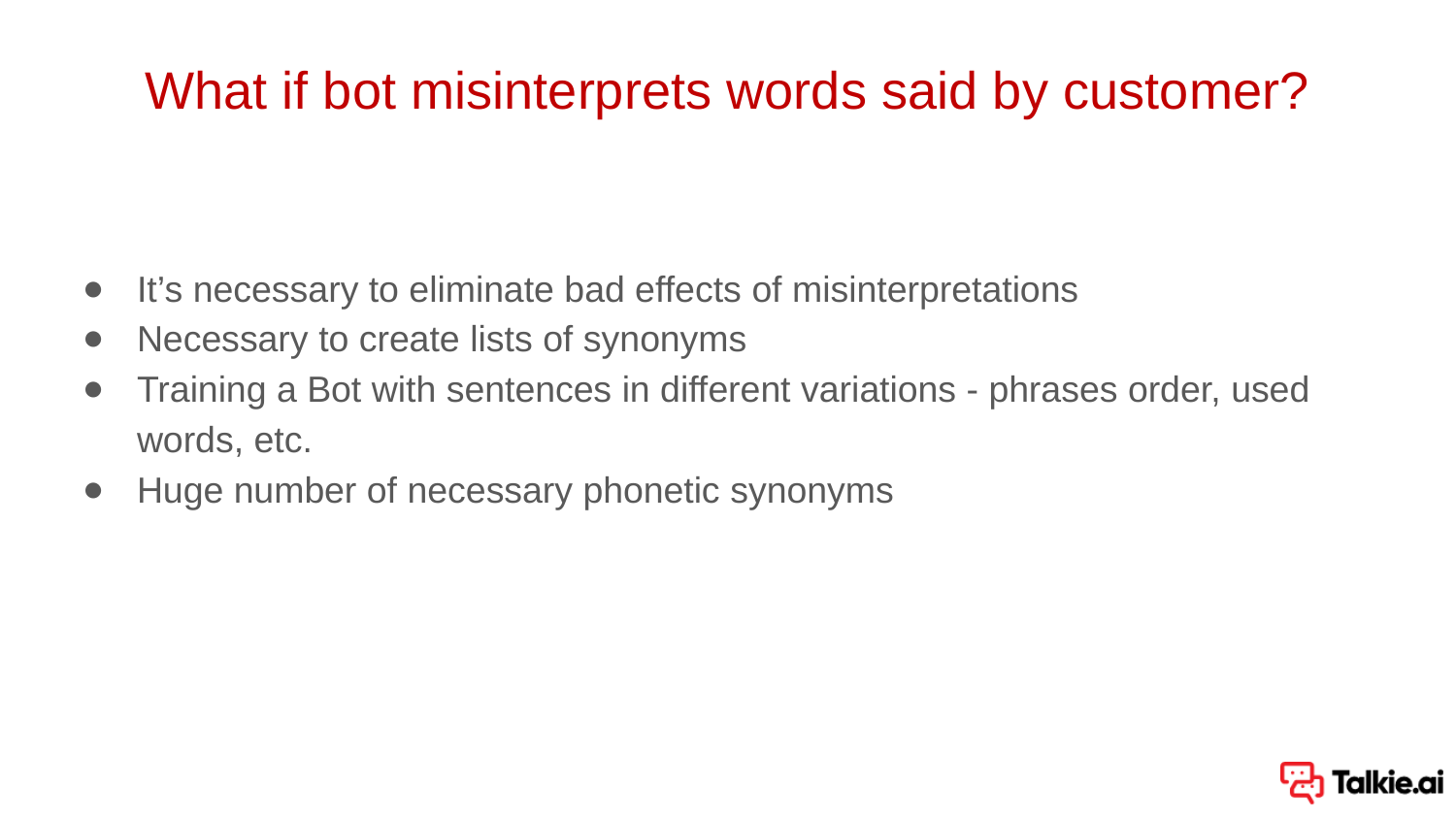

# What if bot misinterprets words said by customer?
It’s necessary to eliminate bad effects of misinterpretations
Necessary to create lists of synonyms
Training a Bot with sentences in different variations - phrases order, used words, etc.
Huge number of necessary phonetic synonyms